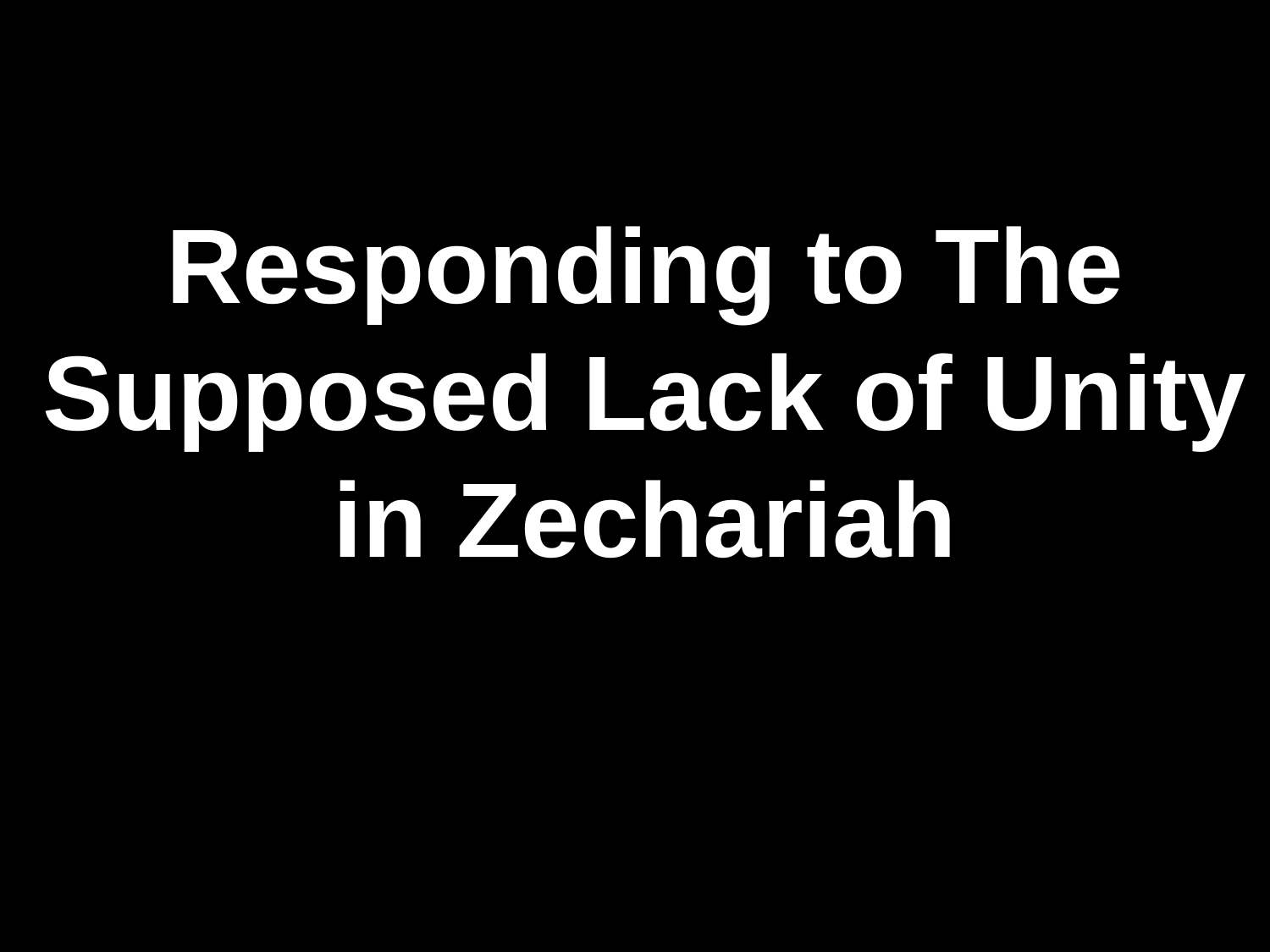

Responding to The Supposed Lack of Unity in Zechariah